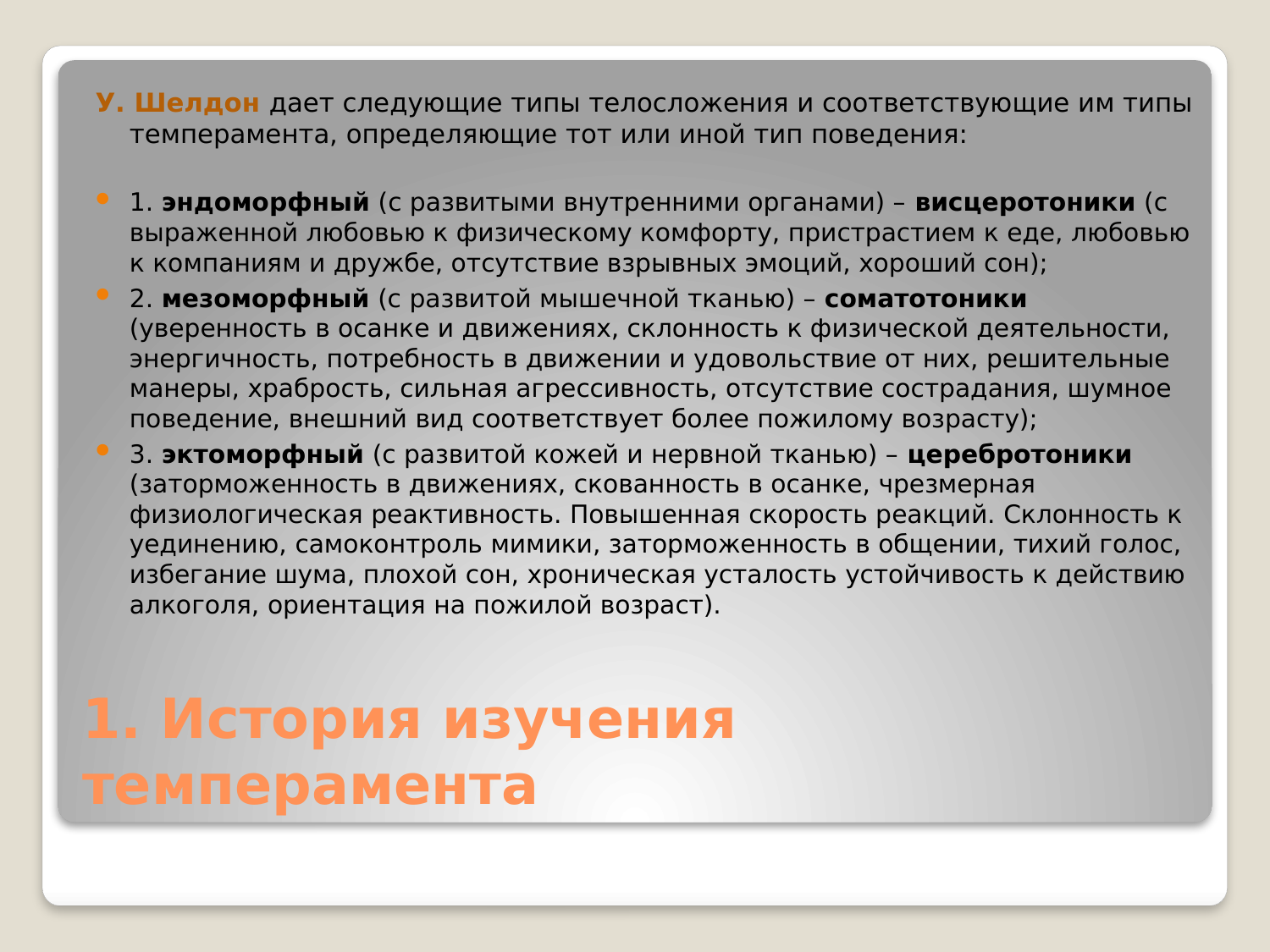

У. Шелдон дает следующие типы телосложения и соответствующие им типы темперамента, определяющие тот или иной тип поведения:

1. эндоморфный (с развитыми внутренними органами) – висцеротоники (с выраженной любовью к физическому комфорту, пристрастием к еде, любовью к компаниям и дружбе, отсутствие взрывных эмоций, хороший сон);
2. мезоморфный (с развитой мышечной тканью) – соматотоники (уверенность в осанке и движениях, склонность к физической деятельности, энергичность, потребность в движении и удовольствие от них, решительные манеры, храбрость, сильная агрессивность, отсутствие сострадания, шумное поведение, внешний вид соответствует более пожилому возрасту);
3. эктоморфный (с развитой кожей и нервной тканью) – церебротоники (заторможенность в движениях, скованность в осанке, чрезмерная физиологическая реактивность. Повышенная скорость реакций. Склонность к уединению, самоконтроль мимики, заторможенность в общении, тихий голос, избегание шума, плохой сон, хроническая усталость устойчивость к действию алкоголя, ориентация на пожилой возраст).
# 1. История изучения темперамента